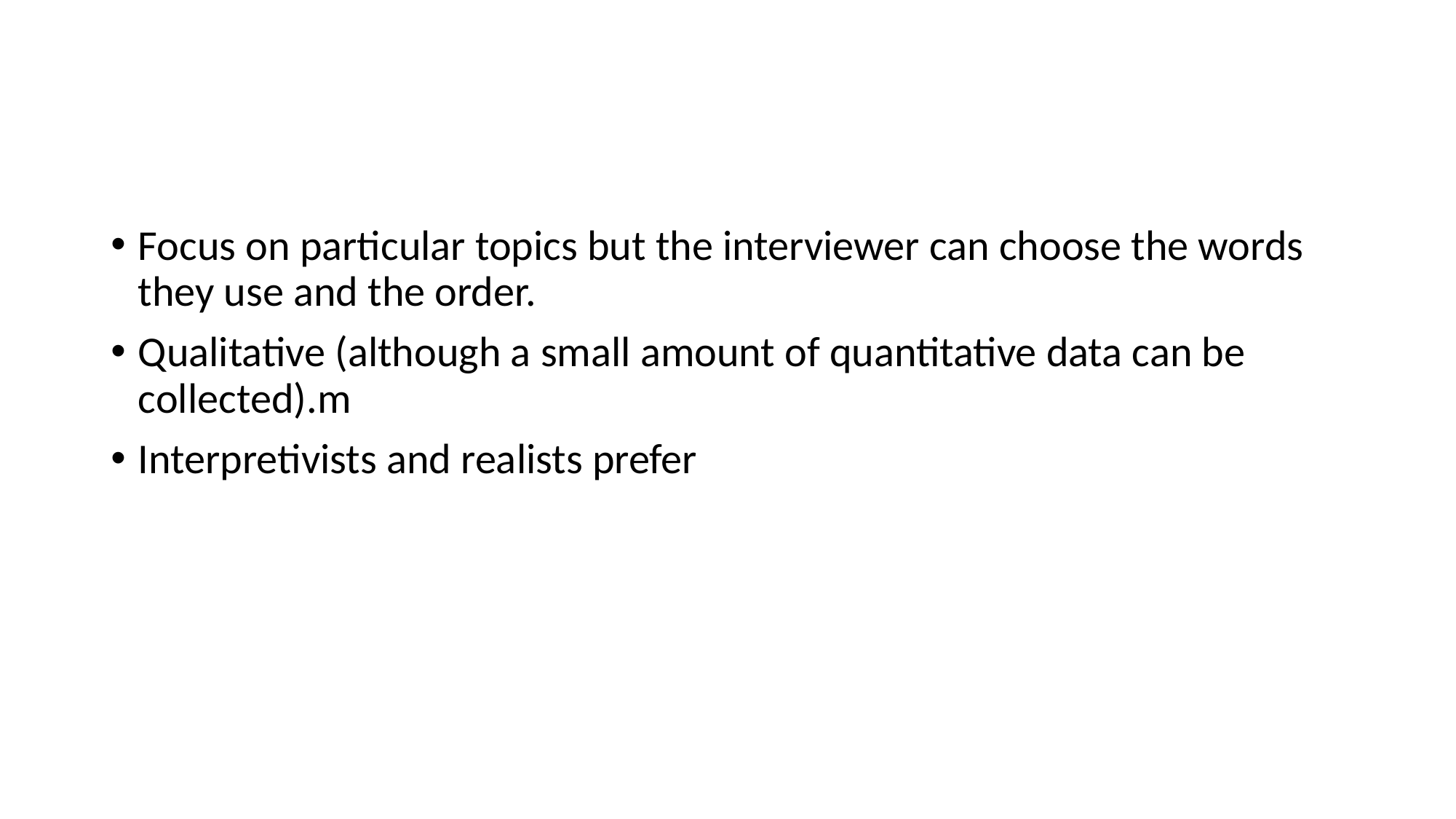

#
Focus on particular topics but the interviewer can choose the words they use and the order.
Qualitative (although a small amount of quantitative data can be collected).m
Interpretivists and realists prefer